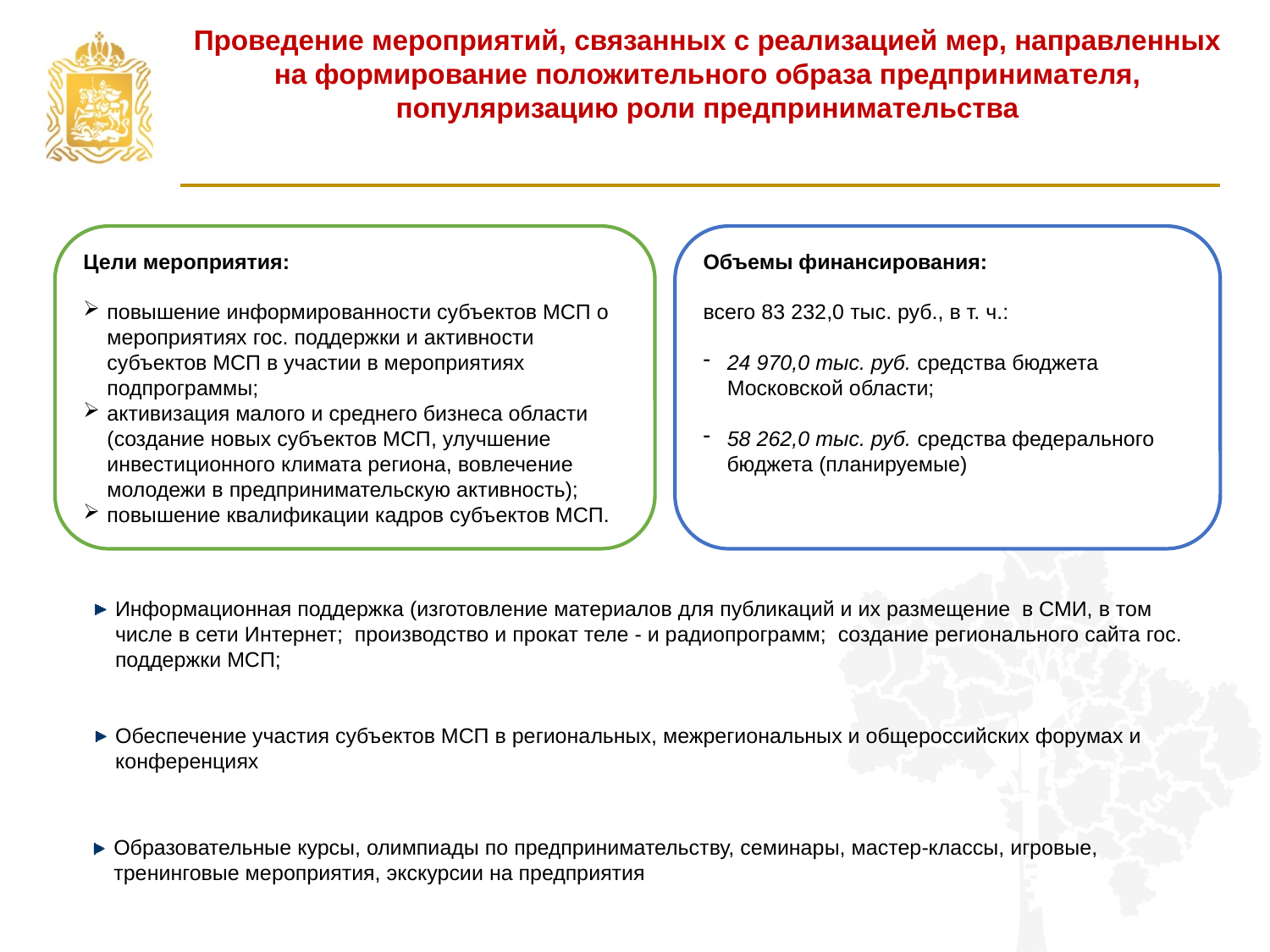

Проведение мероприятий, связанных с реализацией мер, направленных на формирование положительного образа предпринимателя, популяризацию роли предпринимательства
Цели мероприятия:

повышение информированности субъектов МСП о мероприятиях гос. поддержки и активности субъектов МСП в участии в мероприятиях подпрограммы;
активизация малого и среднего бизнеса области (создание новых субъектов МСП, улучшение инвестиционного климата региона, вовлечение молодежи в предпринимательскую активность);
повышение квалификации кадров субъектов МСП.
Объемы финансирования:

всего 83 232,0 тыс. руб., в т. ч.:

24 970,0 тыс. руб. средства бюджета Московской области;

58 262,0 тыс. руб. средства федерального
    бюджета (планируемые)

итоги
Информационная поддержка (изготовление материалов для публикаций и их размещение  в СМИ, в том числе в сети Интернет;  производство и прокат теле - и радиопрограмм;  создание регионального сайта гос. поддержки МСП;
Обеспечение участия субъектов МСП в региональных, межрегиональных и общероссийских форумах и конференциях
Образовательные курсы, олимпиады по предпринимательству, семинары, мастер-классы, игровые, тренинговые мероприятия, экскурсии на предприятия